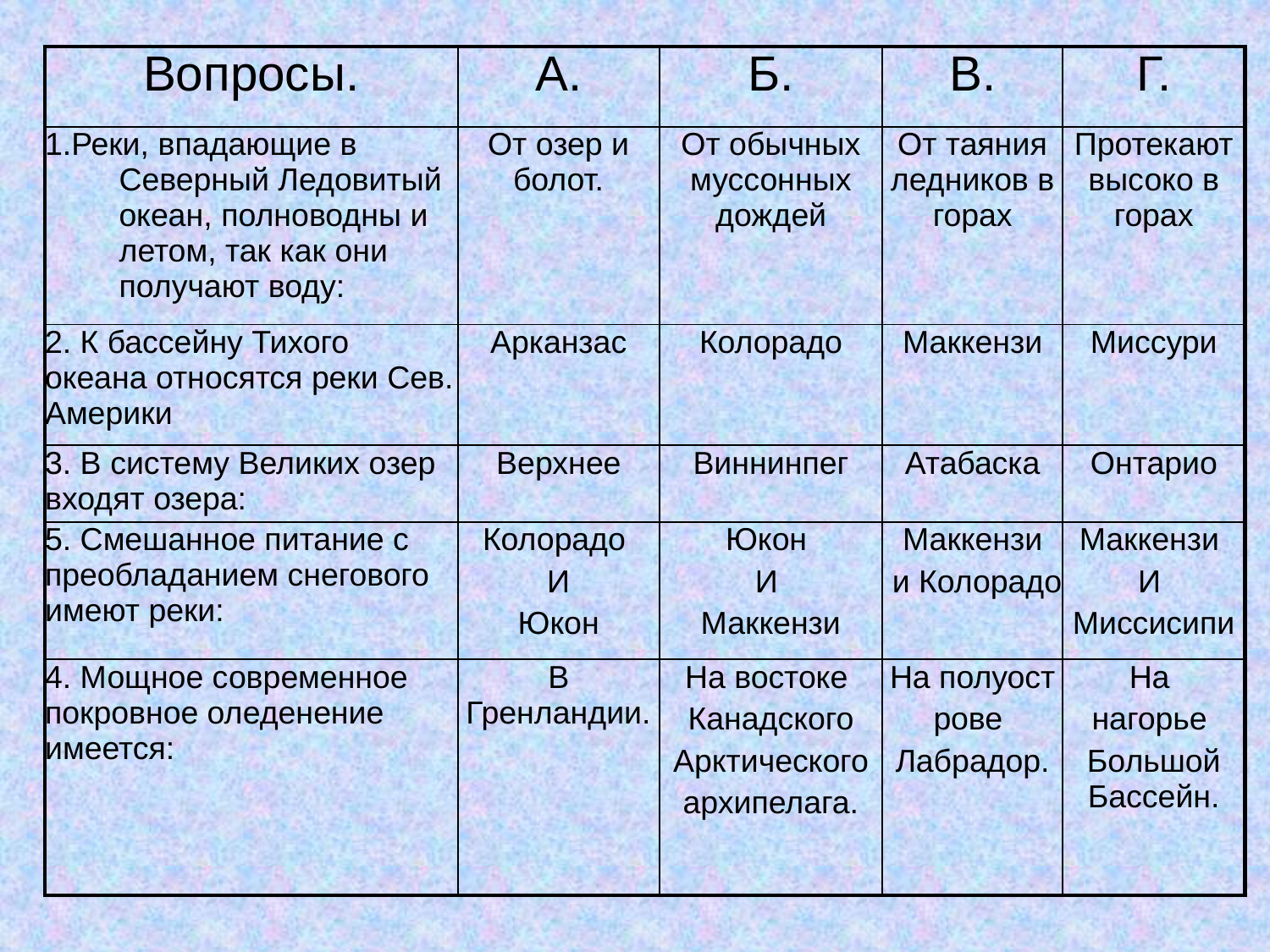

| Вопросы. | А. | Б. | В. | Г. |
| --- | --- | --- | --- | --- |
| 1.Реки, впадающие в Северный Ледовитый океан, полноводны и летом, так как они получают воду: | От озер и болот. | От обычных муссонных дождей | От таяния ледников в горах | Протекают высоко в горах |
| 2. К бассейну Тихого океана относятся реки Сев. Америки | Арканзас | Колорадо | Маккензи | Миссури |
| 3. В систему Великих озер входят озера: | Верхнее | Виннинпег | Атабаска | Онтарио |
| 5. Смешанное питание с преобладанием снегового имеют реки: | Колорадо И Юкон | Юкон И Маккензи | Маккензи и Колорадо | Маккензи И Миссисипи |
| 4. Мощное современное покровное оледенение имеется: | В Гренландии. | На востоке Канадского Арктического архипелага. | На полуост рове Лабрадор. | На нагорье Большой Бассейн. |